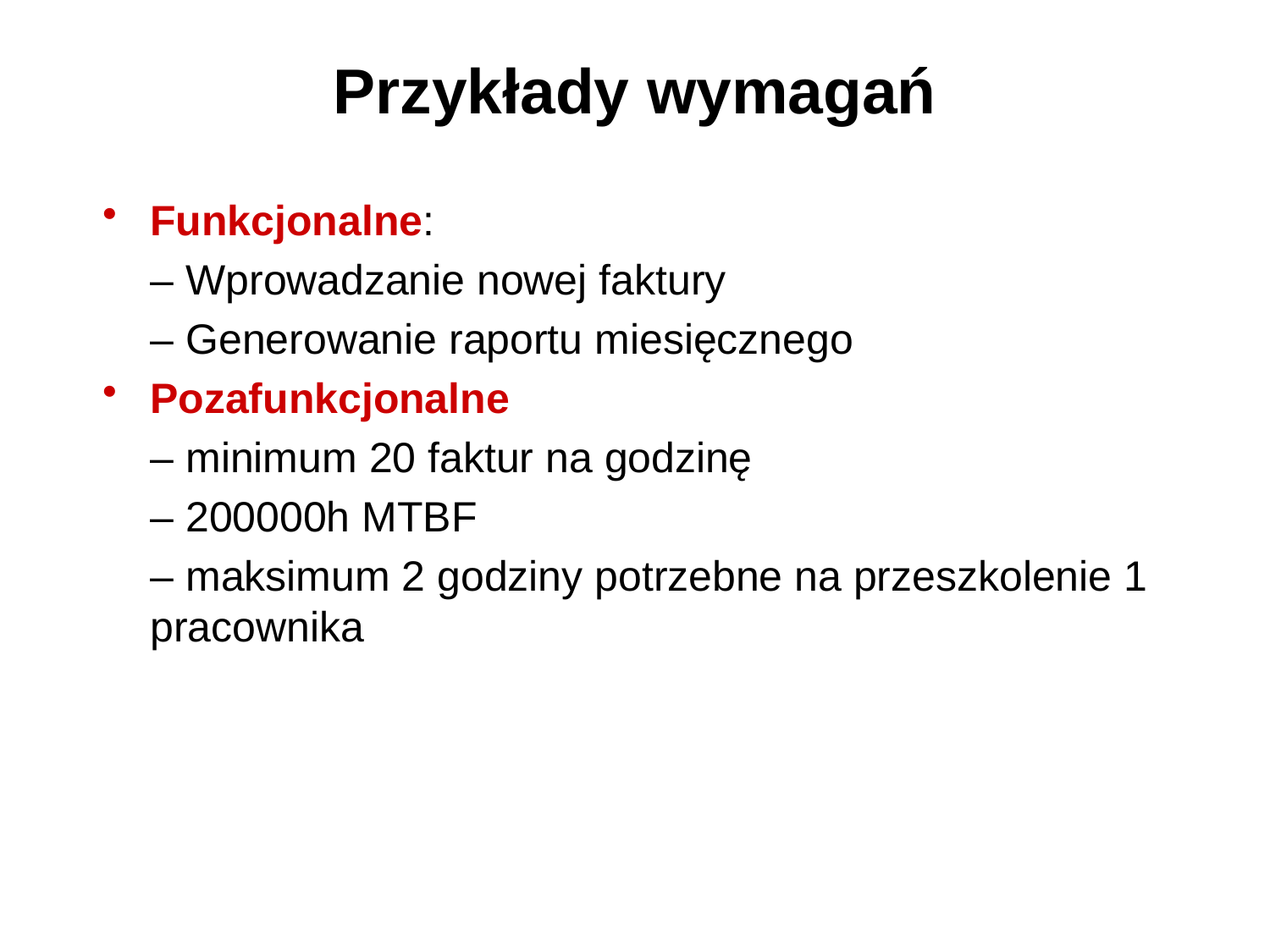

# Przykłady wymagań
Funkcjonalne:
	– Wprowadzanie nowej faktury
	– Generowanie raportu miesięcznego
Pozafunkcjonalne
	– minimum 20 faktur na godzinę
	– 200000h MTBF
	– maksimum 2 godziny potrzebne na przeszkolenie 1 pracownika